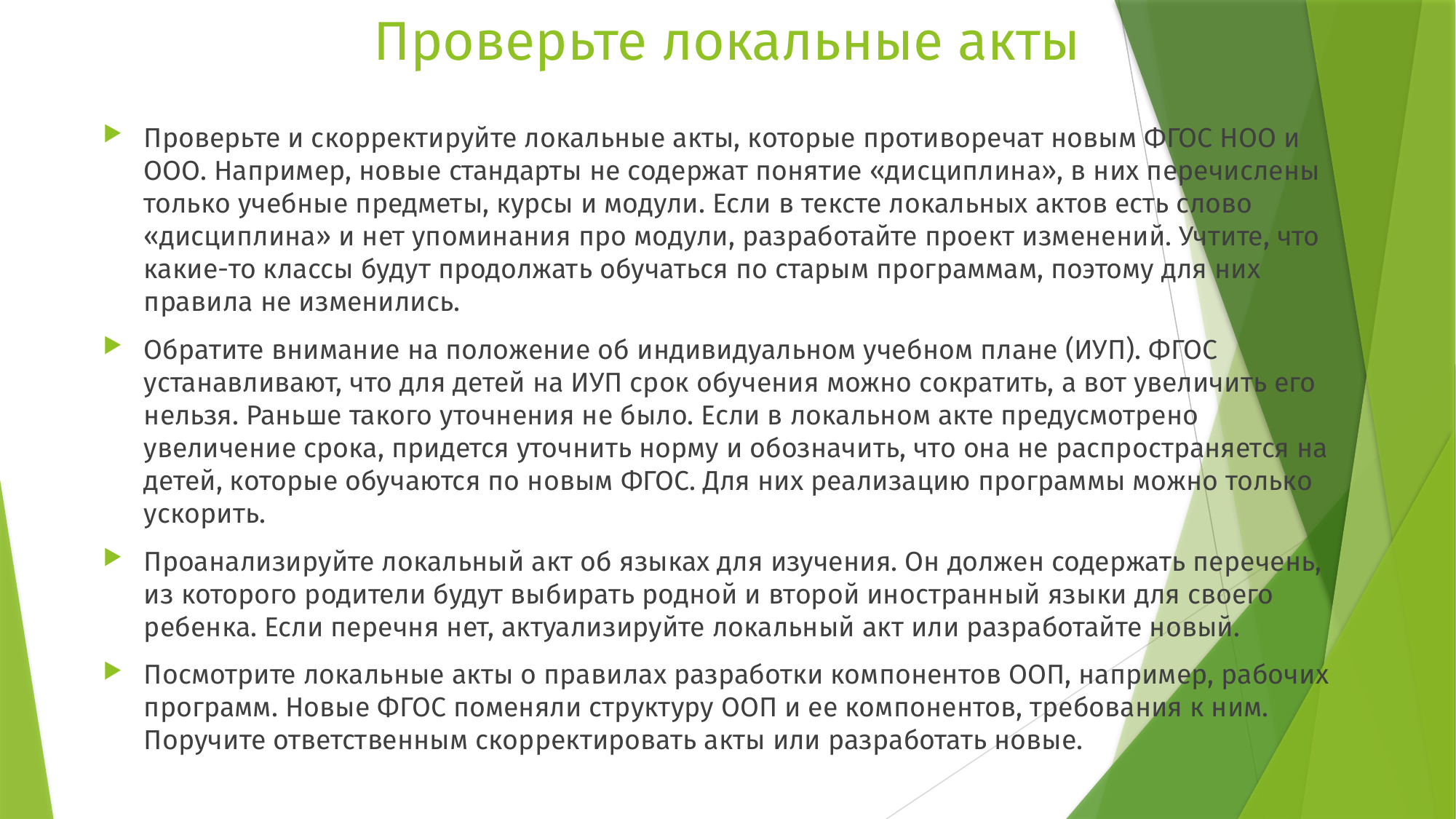

# Проверьте локальные акты
Проверьте и скорректируйте локальные акты, которые противоречат новым ФГОС НОО и ООО. Например, новые стандарты не содержат понятие «дисциплина», в них перечислены только учебные предметы, курсы и модули. Если в тексте локальных актов есть слово «дисциплина» и нет упоминания про модули, разработайте проект изменений. Учтите, что какие-то классы будут продолжать обучаться по старым программам, поэтому для них правила не изменились.
Обратите внимание на положение об индивидуальном учебном плане (ИУП). ФГОС устанавливают, что для детей на ИУП срок обучения можно сократить, а вот увеличить его нельзя. Раньше такого уточнения не было. Если в локальном акте предусмотрено увеличение срока, придется уточнить норму и обозначить, что она не распространяется на детей, которые обучаются по новым ФГОС. Для них реализацию программы можно только ускорить.
Проанализируйте локальный акт об языках для изучения. Он должен содержать перечень, из которого родители будут выбирать родной и второй иностранный языки для своего ребенка. Если перечня нет, актуализируйте локальный акт или разработайте новый.
Посмотрите локальные акты о правилах разработки компонентов ООП, например, рабочих программ. Новые ФГОС поменяли структуру ООП и ее компонентов, требования к ним. Поручите ответственным скорректировать акты или разработать новые.